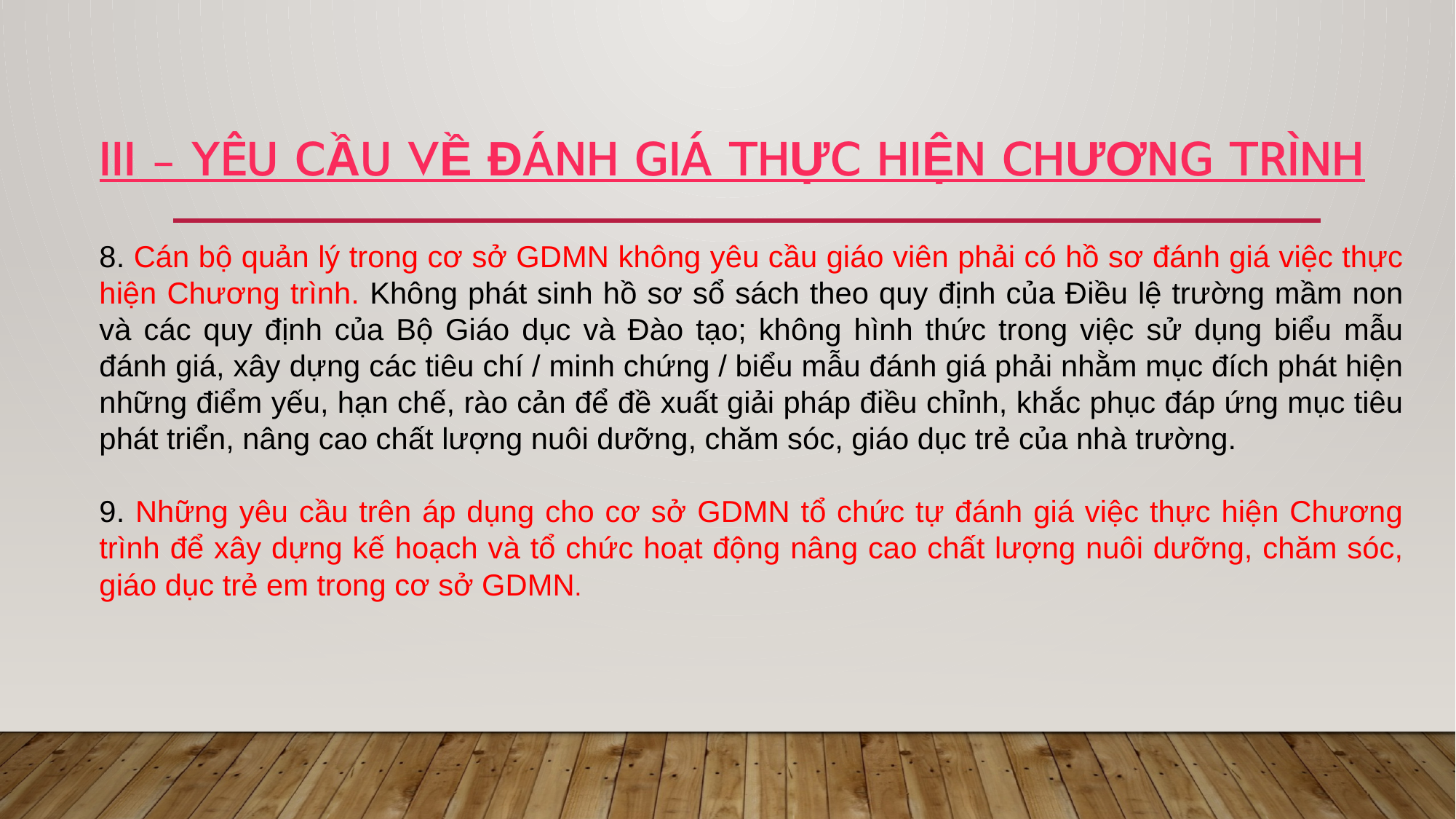

# III – YÊU CẦU VỀ ĐÁNH GIÁ THỰC HIỆN CHƯƠNG TRÌNH
8. Cán bộ quản lý trong cơ sở GDMN không yêu cầu giáo viên phải có hồ sơ đánh giá việc thực hiện Chương trình. Không phát sinh hồ sơ sổ sách theo quy định của Điều lệ trường mầm non và các quy định của Bộ Giáo dục và Đào tạo; không hình thức trong việc sử dụng biểu mẫu đánh giá, xây dựng các tiêu chí / minh chứng / biểu mẫu đánh giá phải nhằm mục đích phát hiện những điểm yếu, hạn chế, rào cản để đề xuất giải pháp điều chỉnh, khắc phục đáp ứng mục tiêu phát triển, nâng cao chất lượng nuôi dưỡng, chăm sóc, giáo dục trẻ của nhà trường.

9. Những yêu cầu trên áp dụng cho cơ sở GDMN tổ chức tự đánh giá việc thực hiện Chương trình để xây dựng kế hoạch và tổ chức hoạt động nâng cao chất lượng nuôi dưỡng, chăm sóc, giáo dục trẻ em trong cơ sở GDMN.